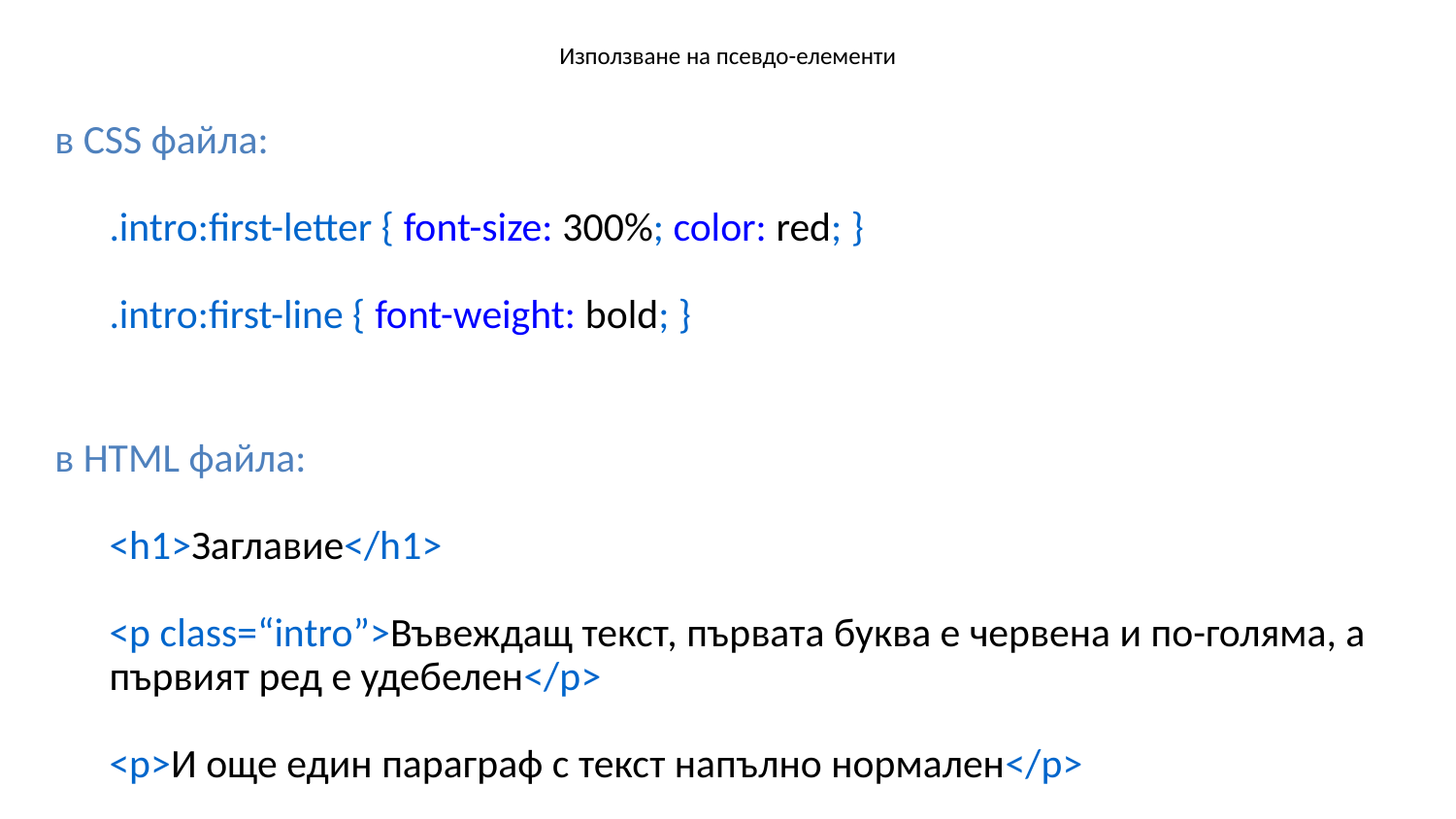

# Използване на псевдо-елементи
в CSS файла:
.intro:first-letter { font-size: 300%; color: red; }
.intro:first-line { font-weight: bold; }
в HTML файла:
<h1>Заглавие</h1>
<p class=“intro”>Въвеждащ текст, първата буква е червена и по-голяма, а първият ред е удебелен</p>
<p>И още един параграф с текст напълно нормален</p>